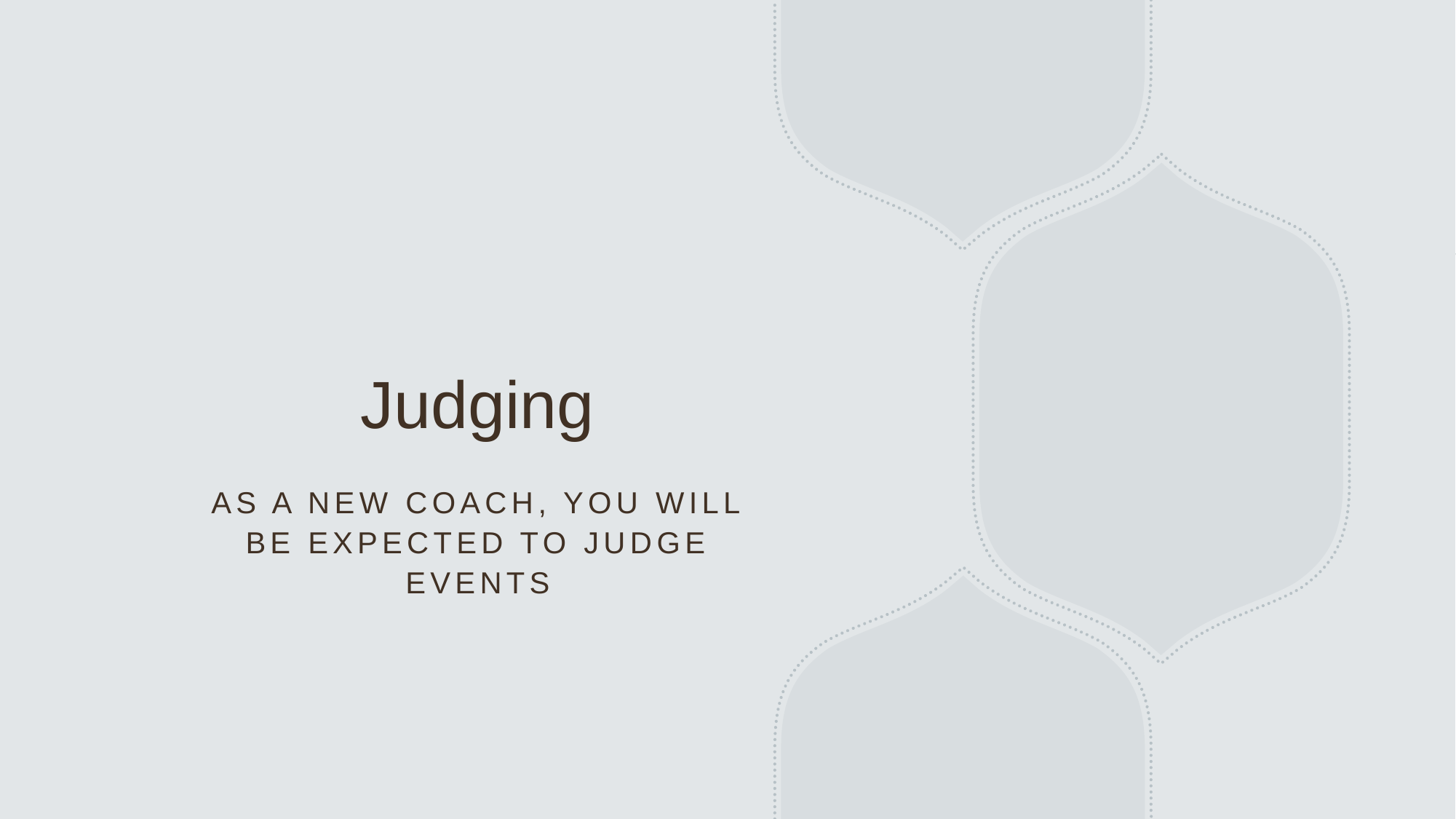

# Judging
As a new coach, you will be EXPECTED to judge events